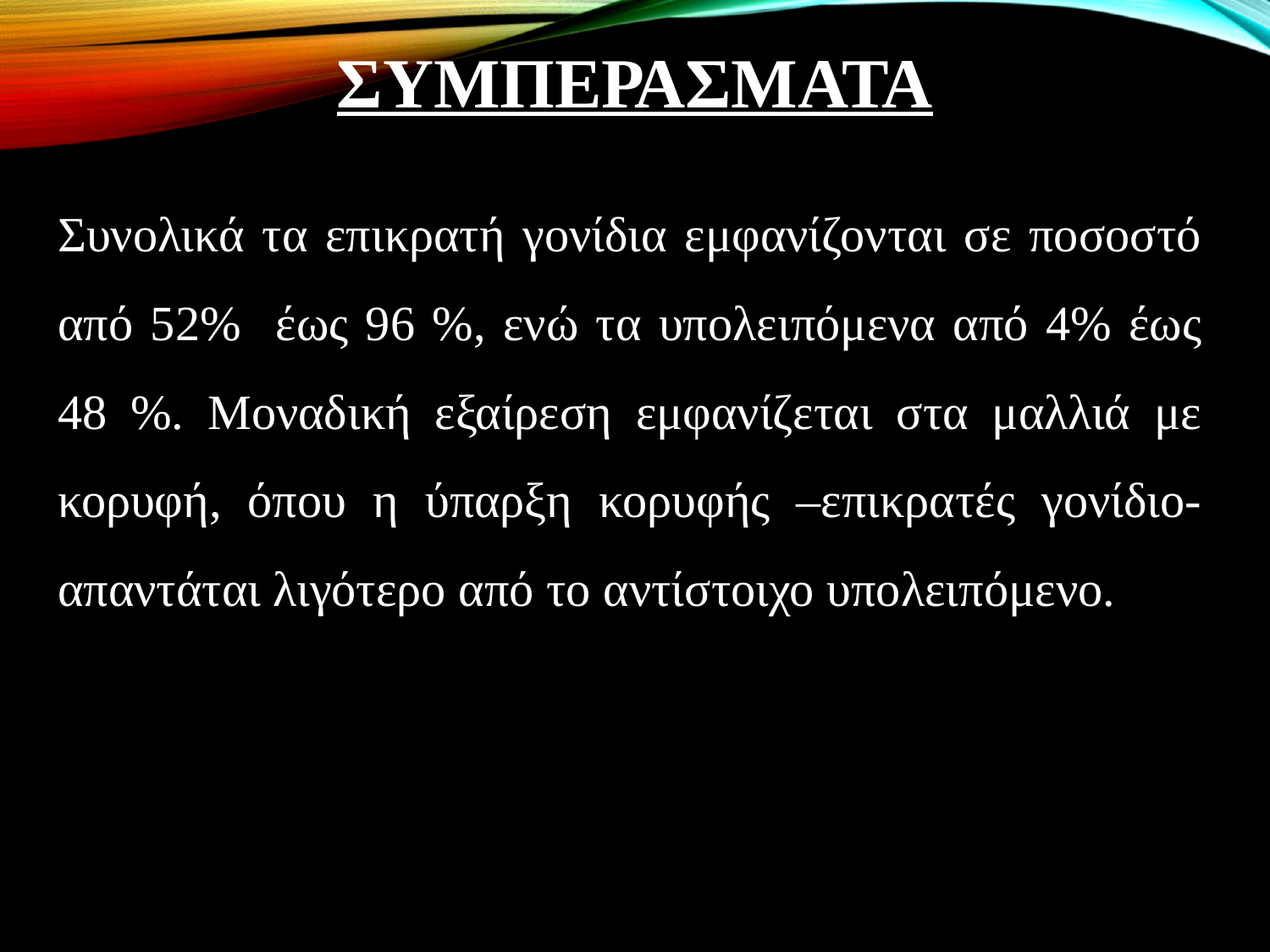

# ΣΥΜΠΕΡΑΣΜΑΤΑ
Συνολικά τα επικρατή γονίδια εμφανίζονται σε ποσοστό από 52%  έως 96 %, ενώ τα υπολειπόμενα από 4% έως 48 %. Μοναδική εξαίρεση εμφανίζεται στα μαλλιά με κορυφή, όπου η ύπαρξη κορυφής –επικρατές γονίδιο- απαντάται λιγότερο από το αντίστοιχο υπολειπόμενο.